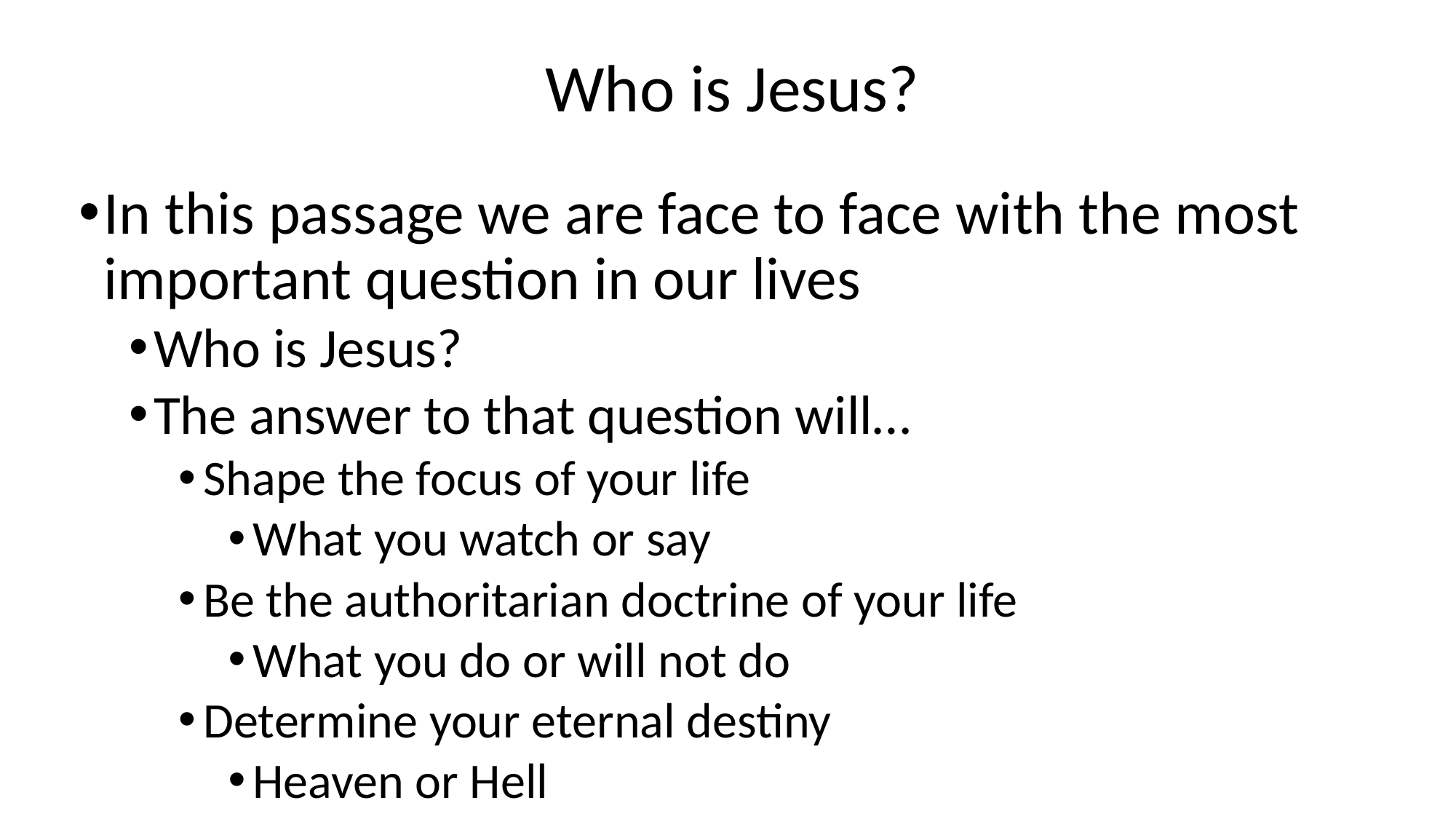

# Who is Jesus?
In this passage we are face to face with the most important question in our lives
Who is Jesus?
The answer to that question will…
Shape the focus of your life
What you watch or say
Be the authoritarian doctrine of your life
What you do or will not do
Determine your eternal destiny
Heaven or Hell